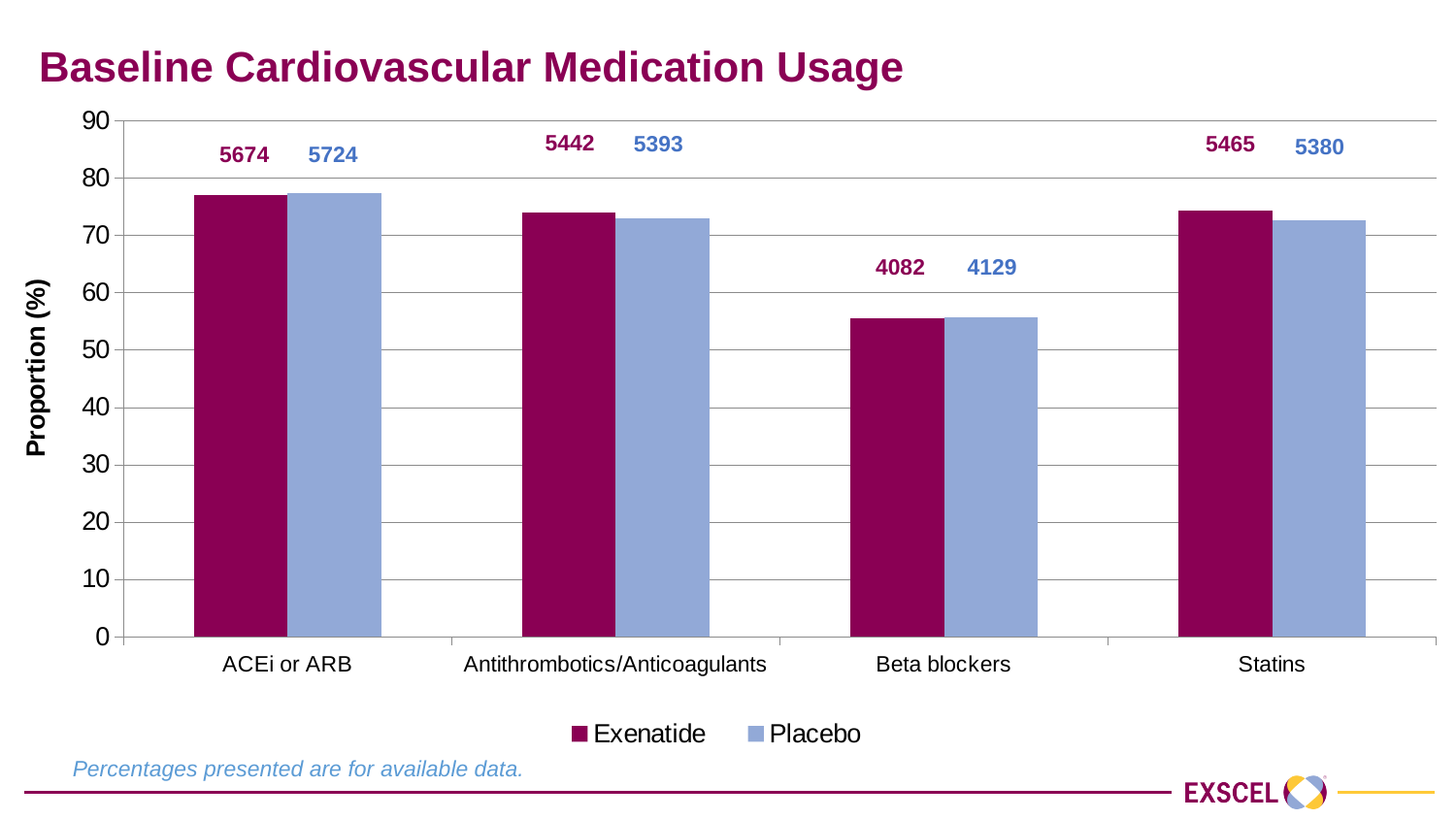

# Baseline Cardiovascular Medication Usage

### Chart

| Category |  |  |
|---|---|---|
| ACEi or ARB | 77.1 | 77.4 |
| Antithrombotics/Anticoagulants | 74.1 | 73.0 |
| Beta blockers | 55.5 | 55.8 |
| Statins | 74.3 | 72.7 |
5442
5393
5465
5380
5674
5724
4082
4129
Percentages presented are for available data.